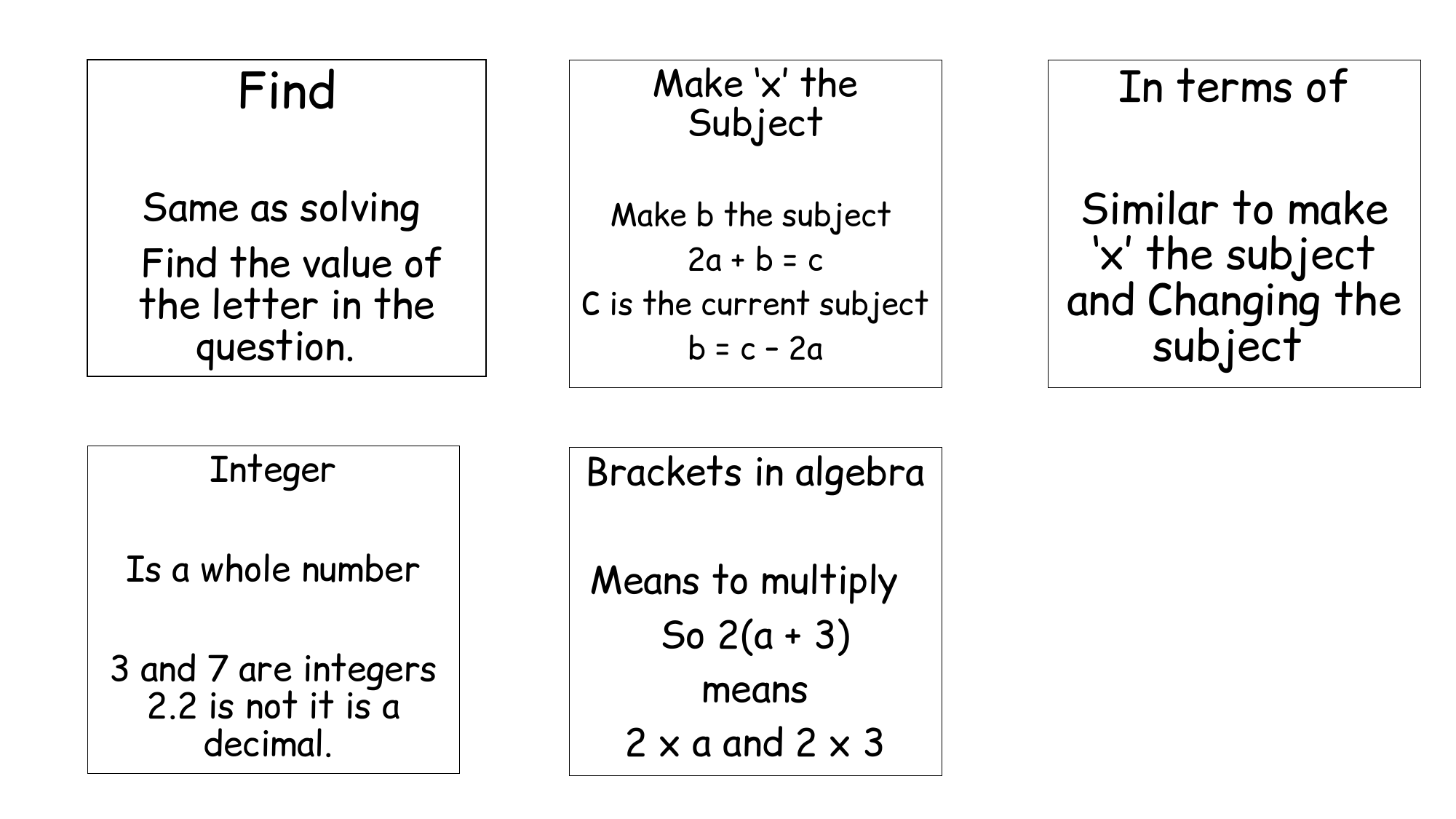

In terms of

Similar to make ‘x’ the subject and Changing the subject
Find

Same as solving
 Find the value of the letter in the question.

Make ‘x’ the Subject

Make b the subject
2a + b = c
C is the current subject
b = c – 2a
Integer

Is a whole number

3 and 7 are integers 2.2 is not it is a decimal.
Brackets in algebra

Means to multiply
So 2(a + 3)
 means
2 x a and 2 x 3